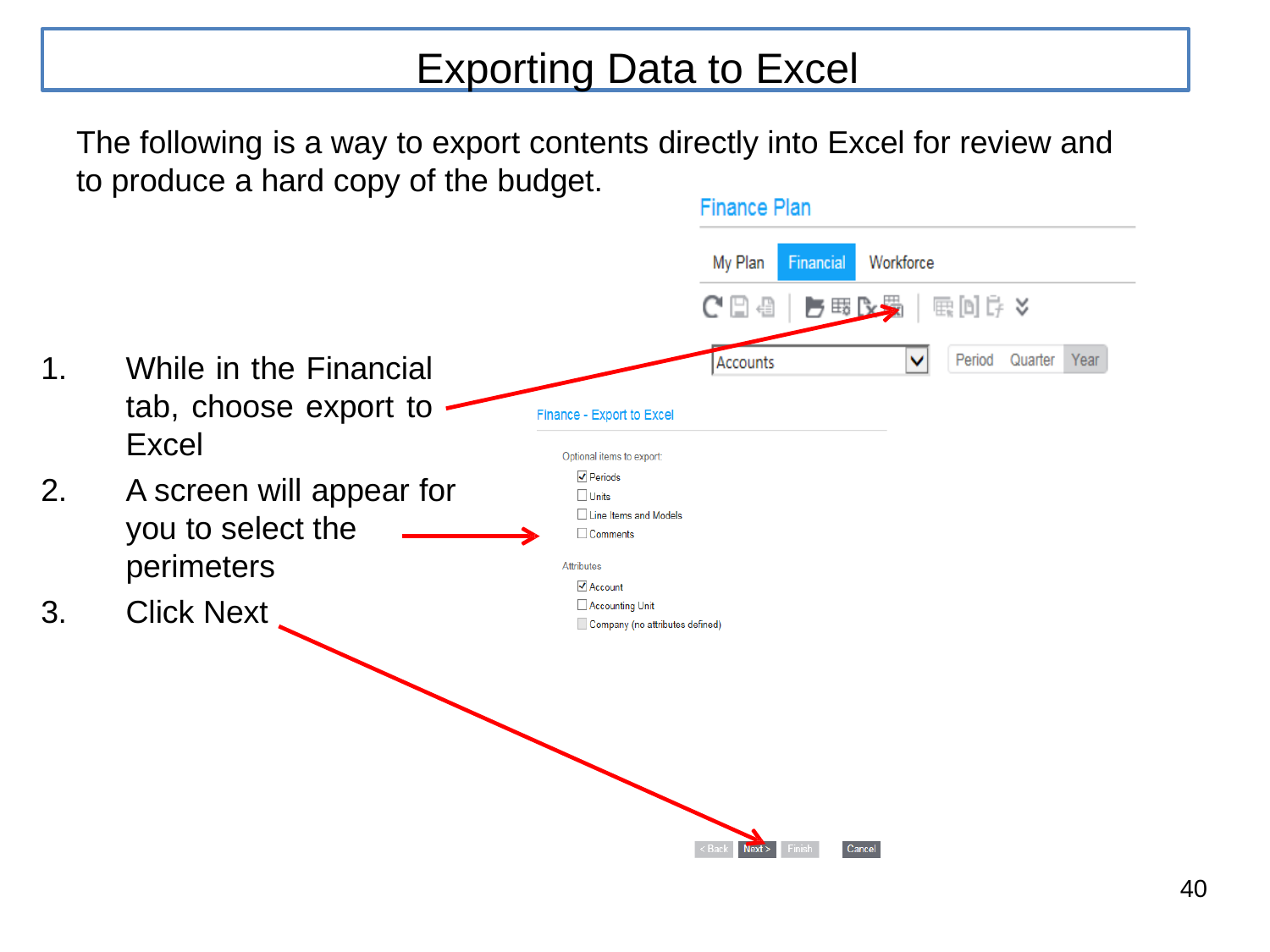

# Exporting Data to Excel
The following is a way to export contents directly into Excel for review and to produce a hard copy of the budget.

1.
While in the Financial tab, choose export to Excel
A screen will appear for you to select the perimeters
Click Next

2.

3.

40